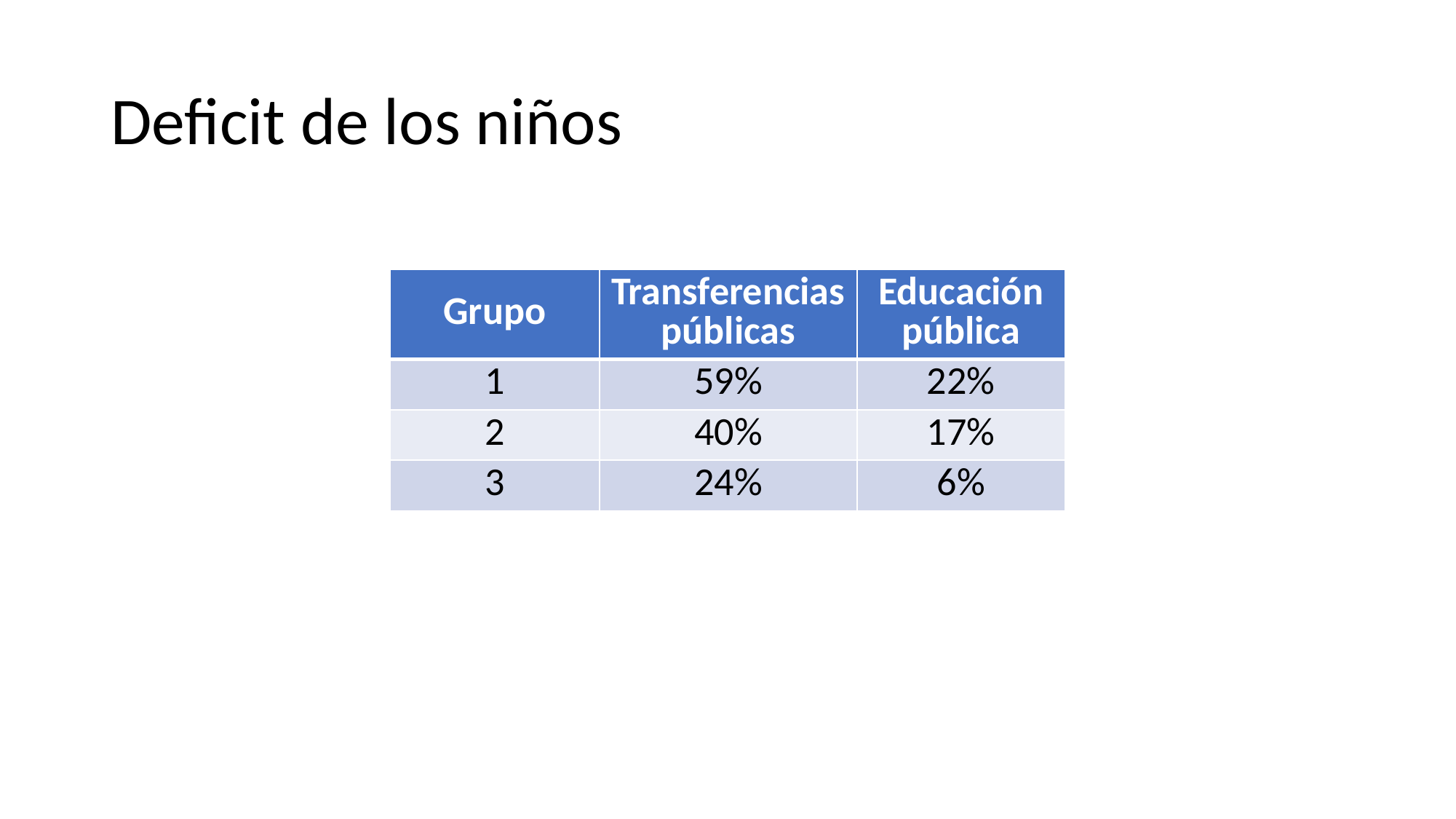

# Deficit de los niños
| Grupo | Transferencias públicas | Educación pública |
| --- | --- | --- |
| 1 | 59% | 22% |
| 2 | 40% | 17% |
| 3 | 24% | 6% |